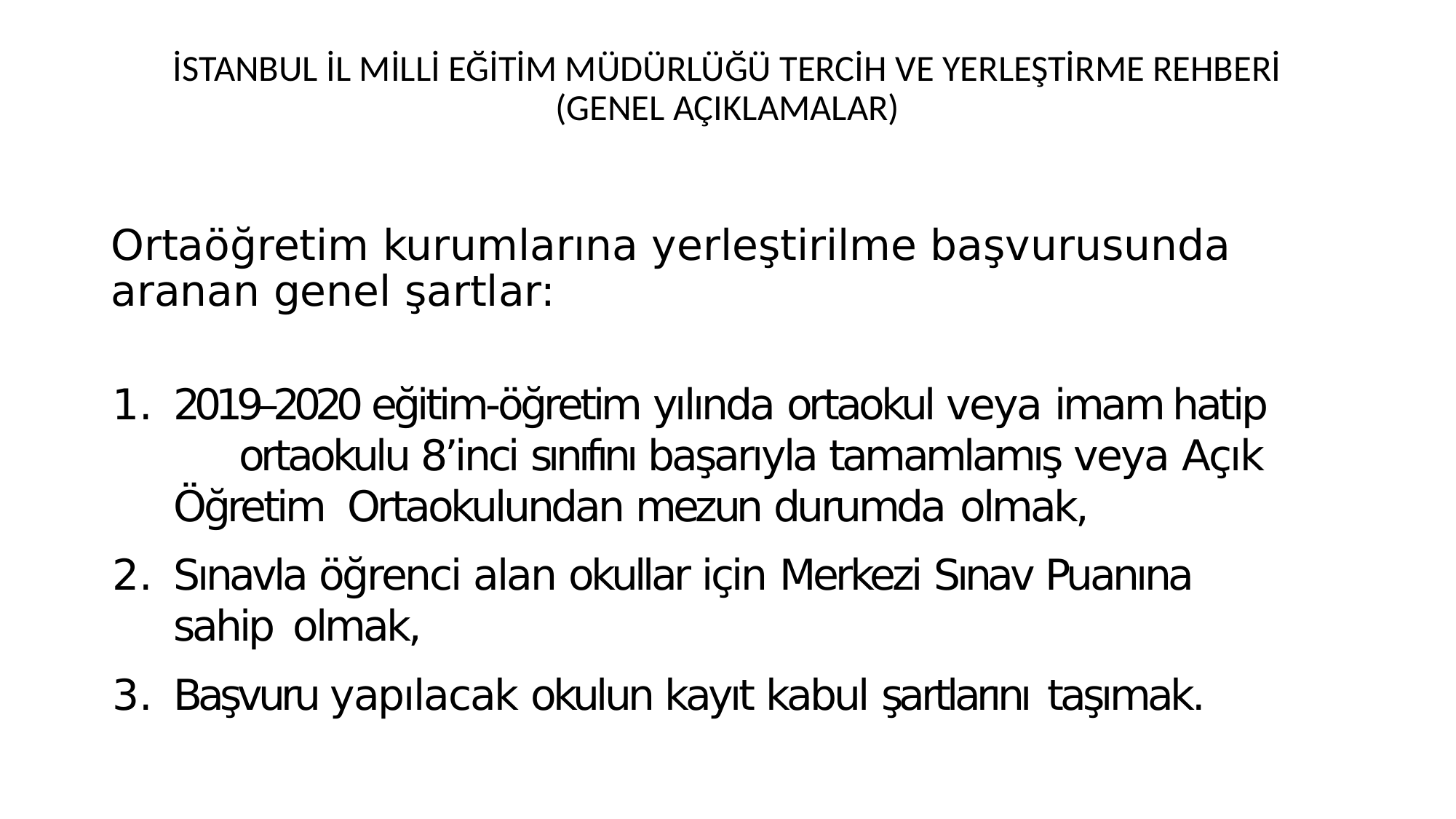

# İSTANBUL İL MİLLİ EĞİTİM MÜDÜRLÜĞÜ TERCİH VE YERLEŞTİRME REHBERİ (GENEL AÇIKLAMALAR)
Ortaöğretim kurumlarına yerleştirilme başvurusunda aranan genel şartlar:

2019–2020 eğitim-öğretim yılında ortaokul veya imam hatip       ortaokulu 8’inci sınıfını başarıyla tamamlamış veya Açık Öğretim  Ortaokulundan mezun durumda olmak,
Sınavla öğrenci alan okullar için Merkezi Sınav Puanına sahip olmak,
Başvuru yapılacak okulun kayıt kabul şartlarını taşımak.